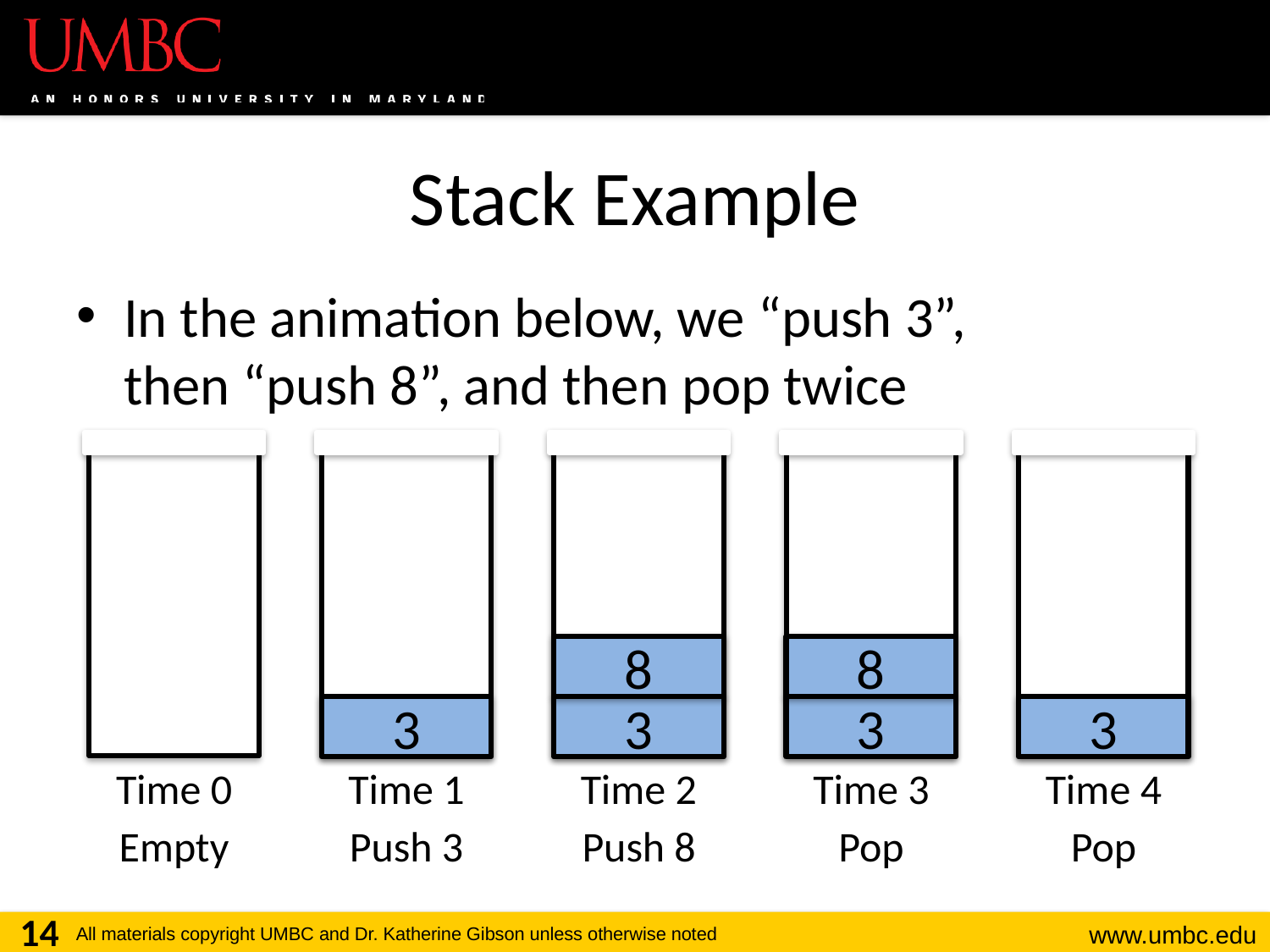

# Stack Example
In the animation below, we “push 3”,
then “push 8”, and then pop twice

Time 0
Empty

Time 1
Push 3

Time 2
Push 8

Time 3
Pop

Time 4
Pop
8
8
3
3
3
3
14